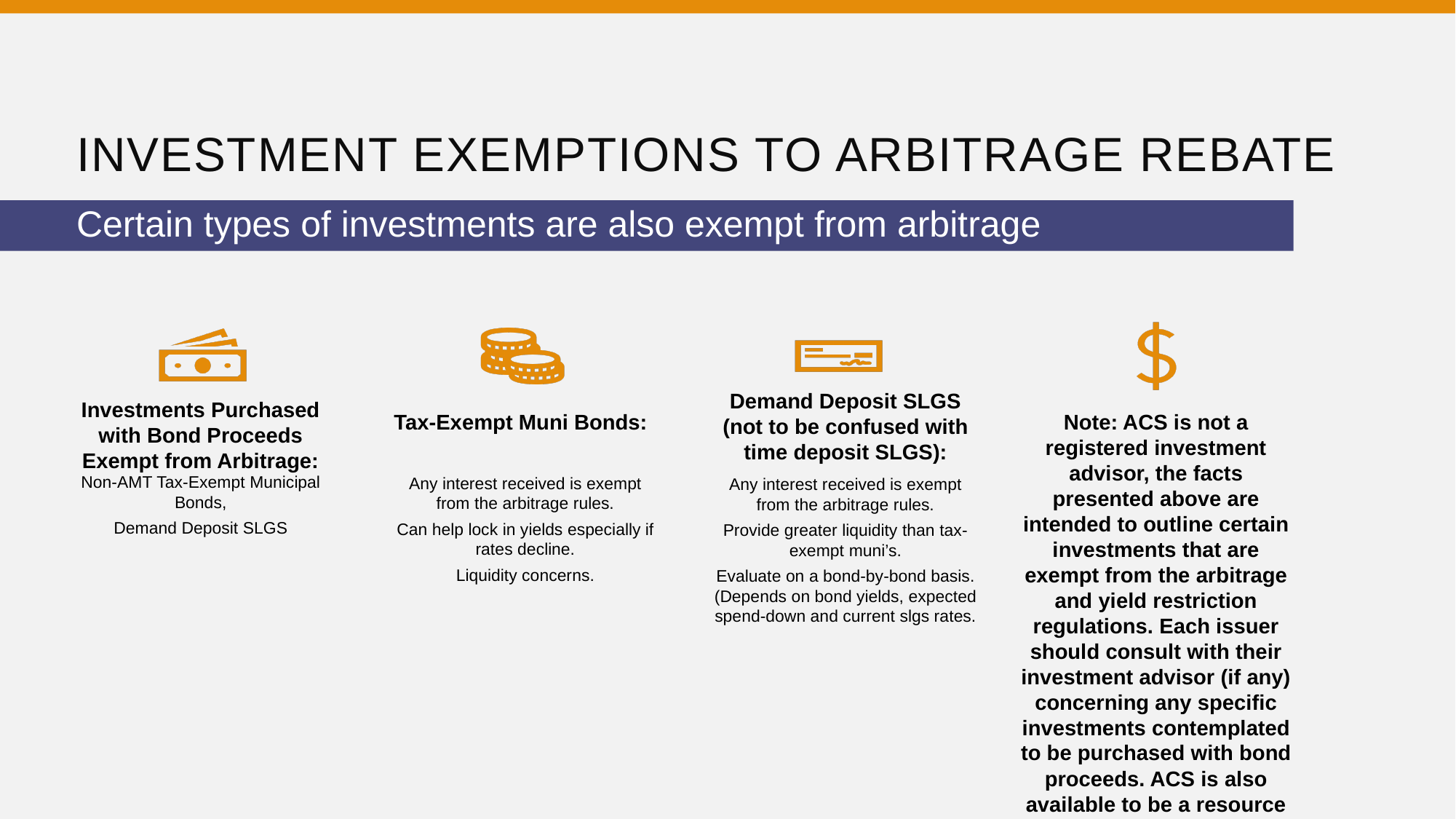

# Investment Exemptions to Arbitrage Rebate
Certain types of investments are also exempt from arbitrage
Investments Purchased with Bond Proceeds Exempt from Arbitrage:
Non-AMT Tax-Exempt Municipal Bonds,
Demand Deposit SLGS
Tax-Exempt Muni Bonds:
Any interest received is exempt from the arbitrage rules.
Can help lock in yields especially if rates decline.
Liquidity concerns.
Demand Deposit SLGS (not to be confused with time deposit SLGS):
Any interest received is exempt from the arbitrage rules.
Provide greater liquidity than tax-exempt muni’s.
Evaluate on a bond-by-bond basis. (Depends on bond yields, expected spend-down and current slgs rates.
Note: ACS is not a registered investment advisor, the facts presented above are intended to outline certain investments that are exempt from the arbitrage and yield restriction regulations. Each issuer should consult with their investment advisor (if any) concerning any specific investments contemplated to be purchased with bond proceeds. ACS is also available to be a resource for issuers should any arbitrage-related questions arise.